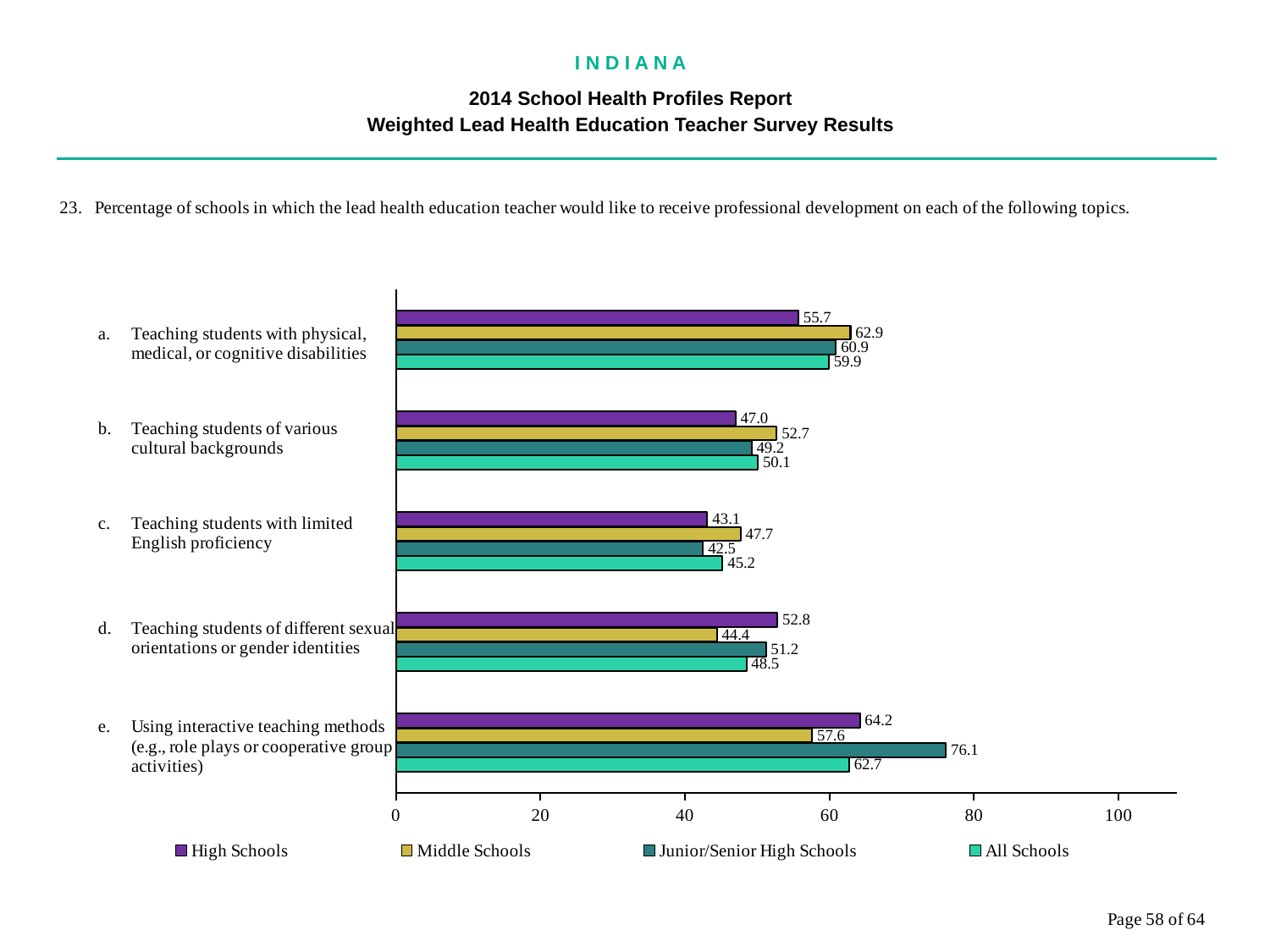

I N D I A N A
2014 School Health Profiles Report
Weighted Lead Health Education Teacher Survey Results

### Chart

| Category | All Schools | Junior/Senior High Schools | Middle Schools | High Schools |
|---|---|---|---|---|
| Using interactive teaching methods (e.g., role plays or cooperative group activities) | 62.7 | 76.1 | 57.6 | 64.2 |
| Teaching students of different sexual orientations or gender identities | 48.5 | 51.2 | 44.4 | 52.8 |
| Teaching students with limited English proficiency | 45.2 | 42.5 | 47.7 | 43.1 |
| Teaching students of various cultural backgrounds | 50.1 | 49.2 | 52.7 | 47.0 |
| Teaching students with physical, medical, or cognitive disabilities | 59.9 | 60.9 | 62.9 | 55.7 |